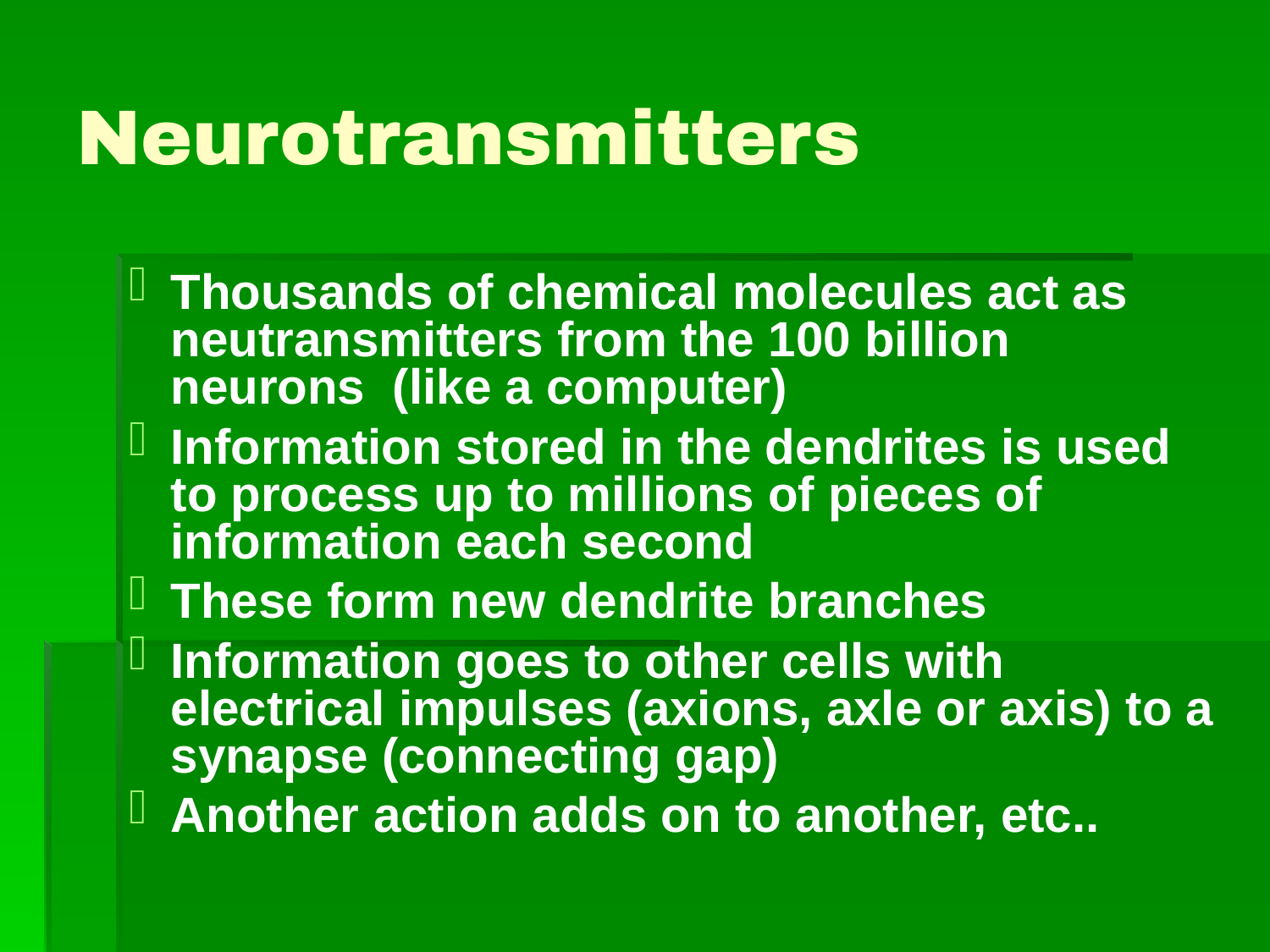

# Neurotransmitters

Thousands of chemical molecules act as neutransmitters from the 100 billion neurons  (like a computer)
Information stored in the dendrites is used to process up to millions of pieces of information each second
These form new dendrite branches
Information goes to other cells with electrical impulses (axions, axle or axis) to a synapse (connecting gap)
Another action adds on to another, etc..